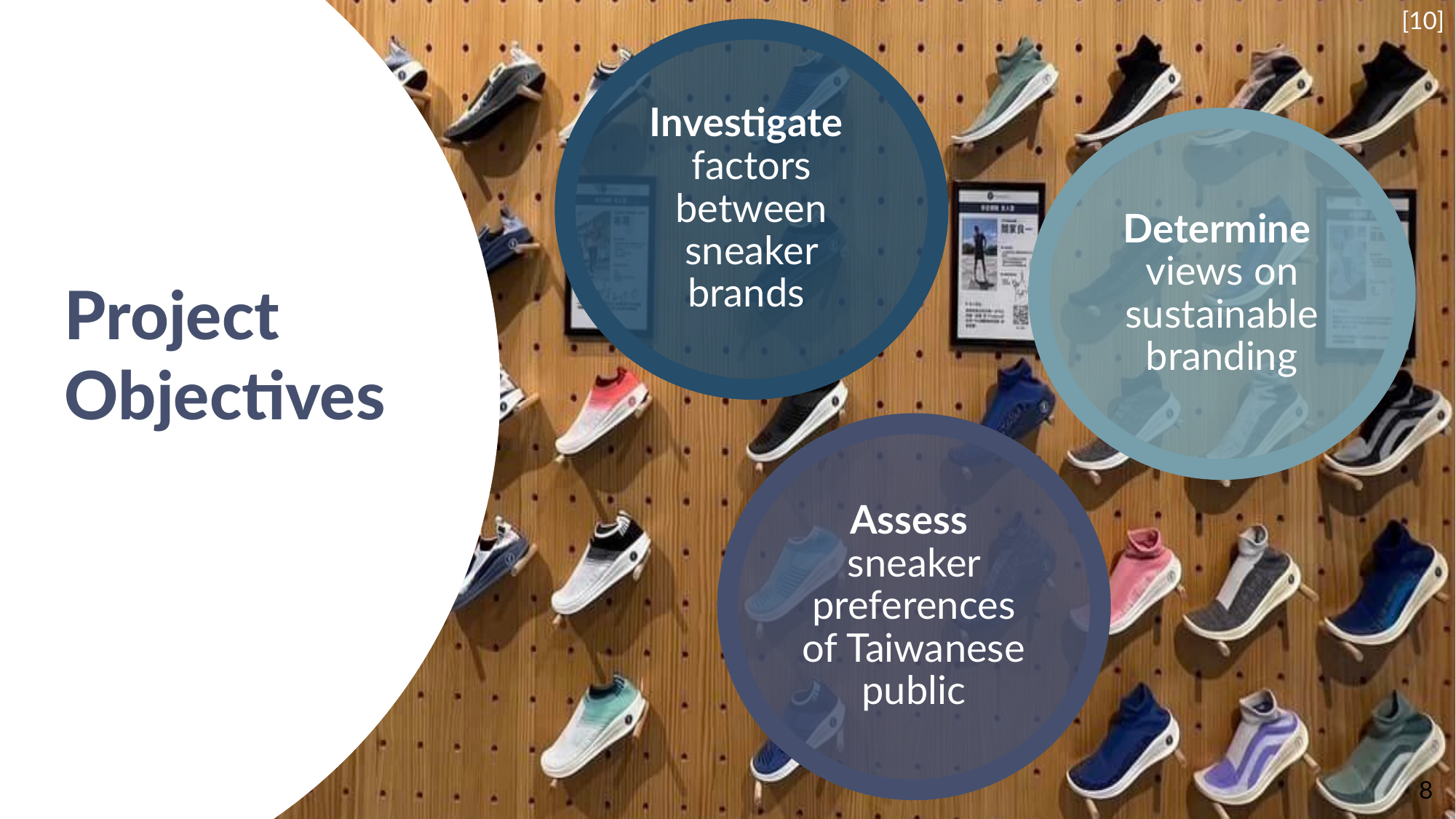

[10]

Investigate
factors between sneaker brands
Determine
views on sustainable branding

Project
Objectives

Assess
sneaker preferences of Taiwanese public

8